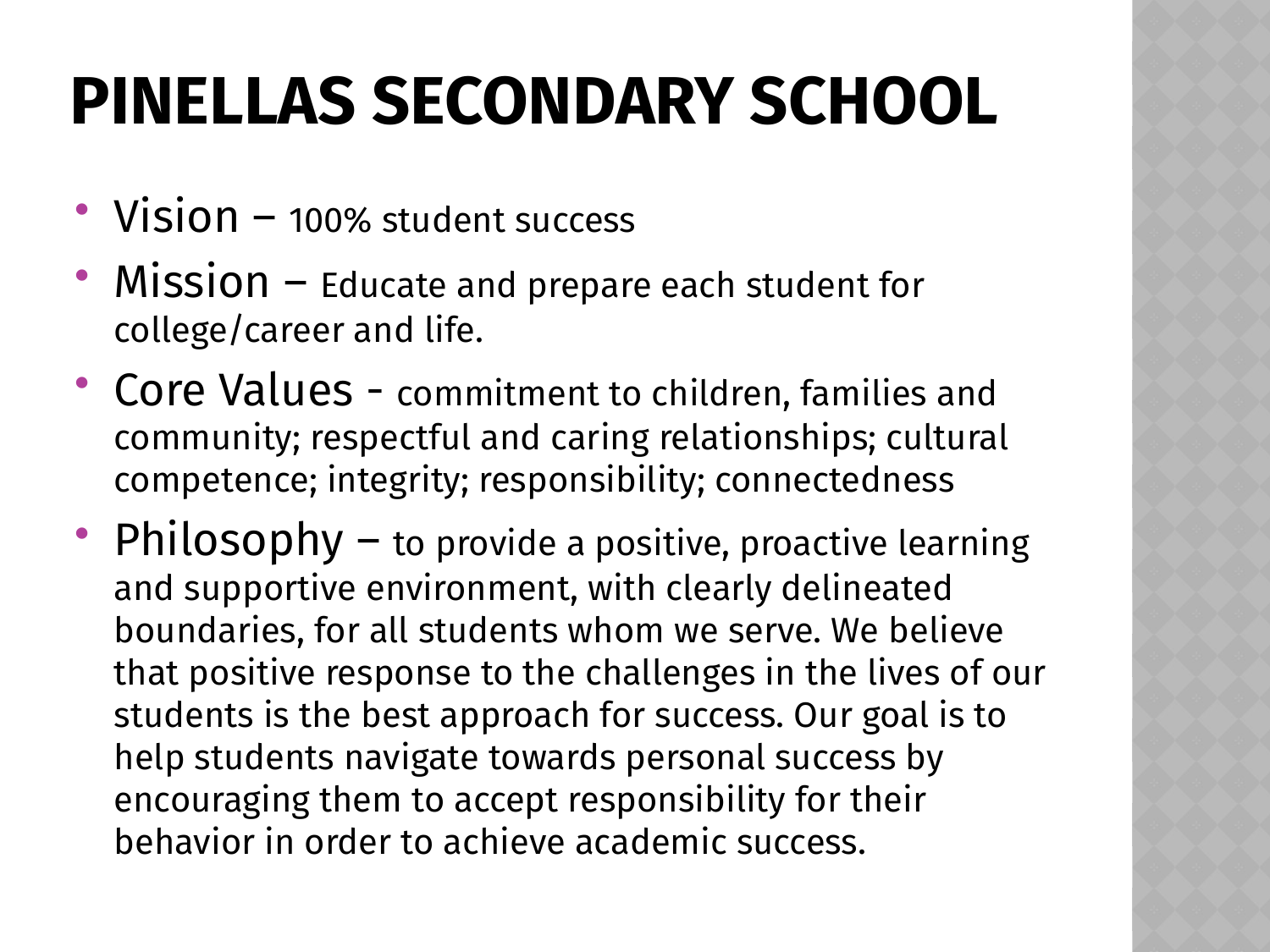

# Pinellas Secondary School
Vision – 100% student success
Mission – Educate and prepare each student for college/career and life.
Core Values - commitment to children, families and community; respectful and caring relationships; cultural competence; integrity; responsibility; connectedness
Philosophy – to provide a positive, proactive learning and supportive environment, with clearly delineated boundaries, for all students whom we serve. We believe that positive response to the challenges in the lives of our students is the best approach for success. Our goal is to help students navigate towards personal success by encouraging them to accept responsibility for their behavior in order to achieve academic success.